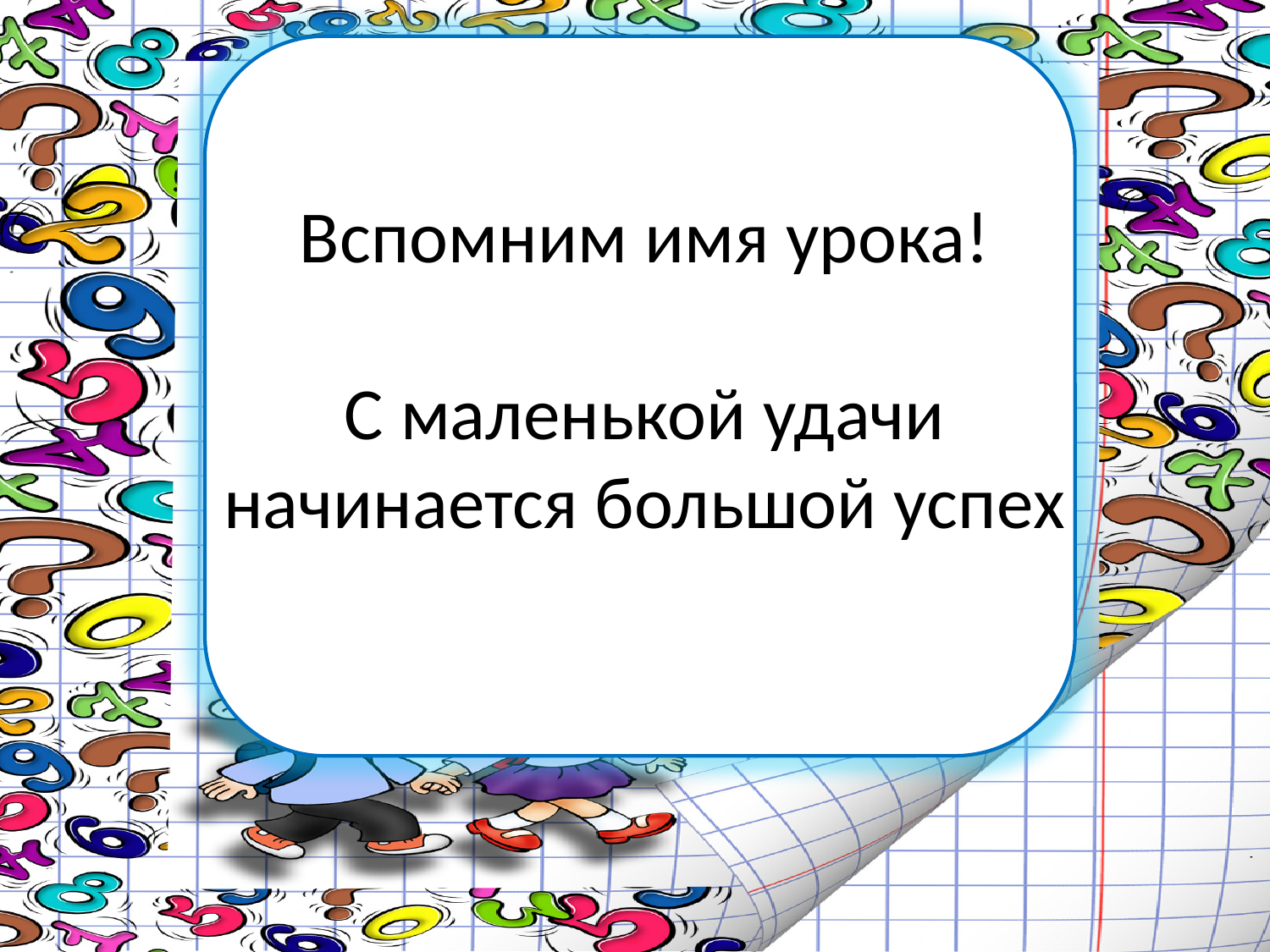

# Вспомним имя урока! С маленькой удачи начинается большой успех